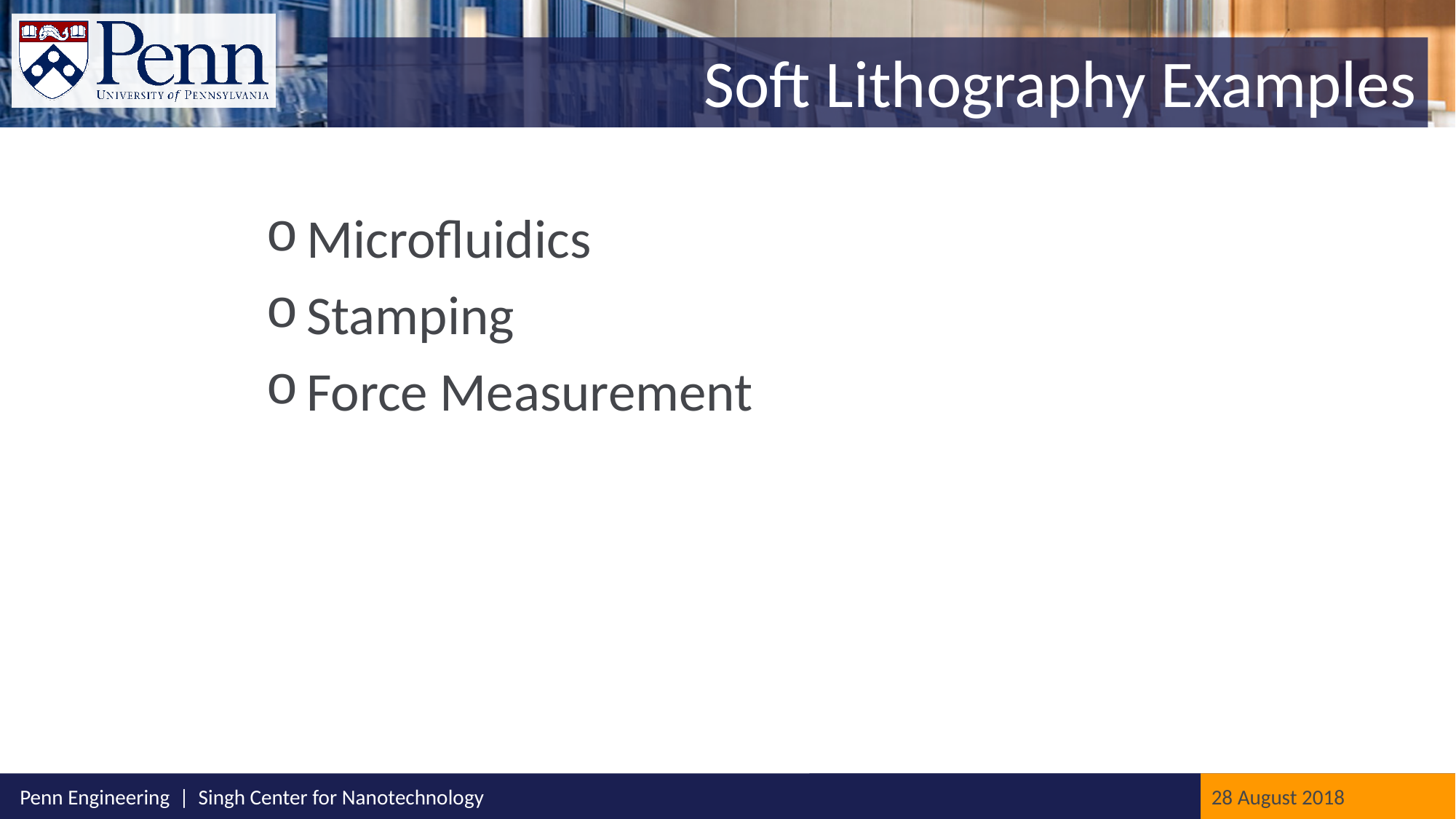

# Soft Lithography Examples
Microfluidics
Stamping
Force Measurement